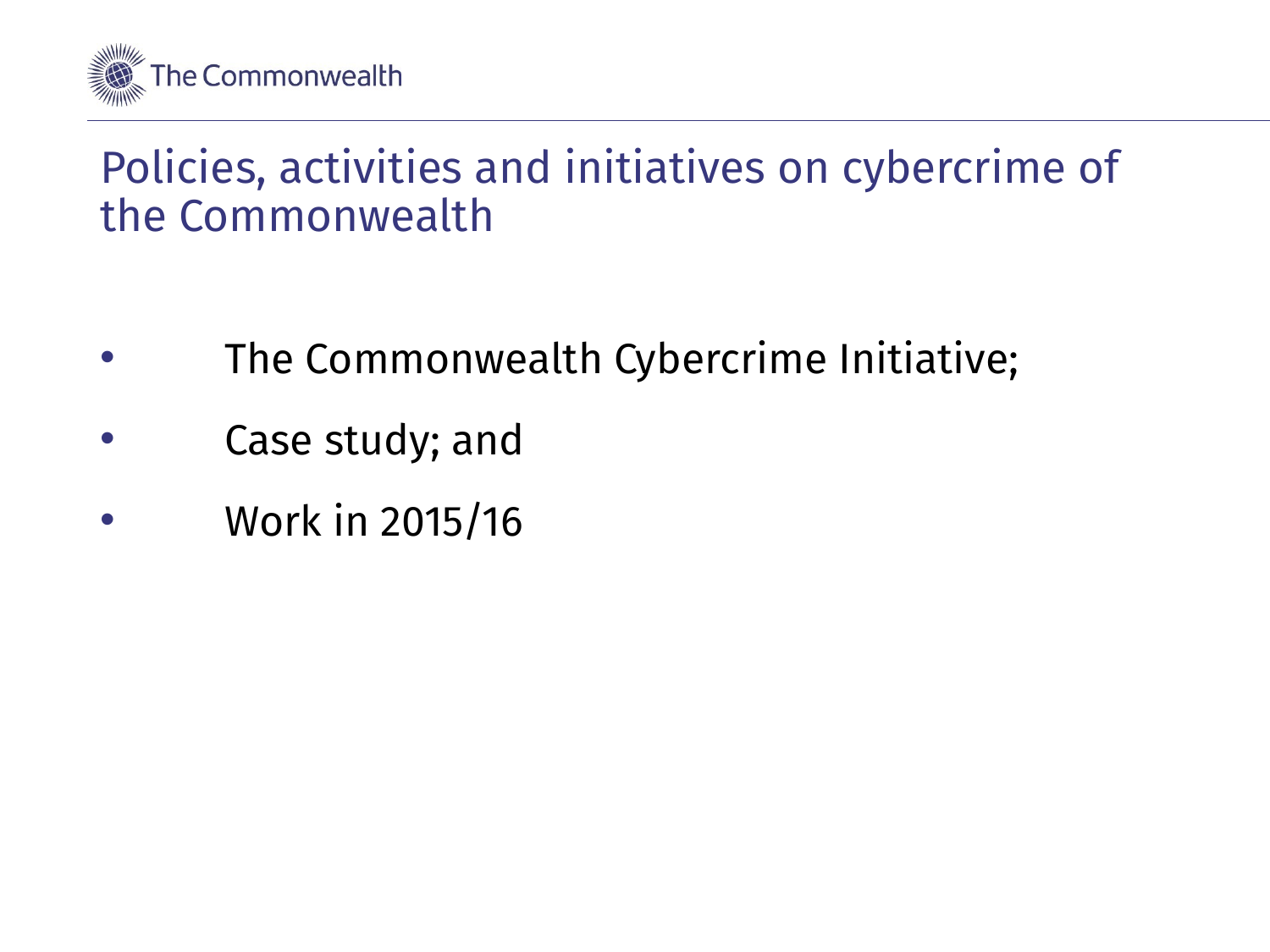

# Policies, activities and initiatives on cybercrime of the Commonwealth

The Commonwealth Cybercrime Initiative;
Case study; and
Work in 2015/16